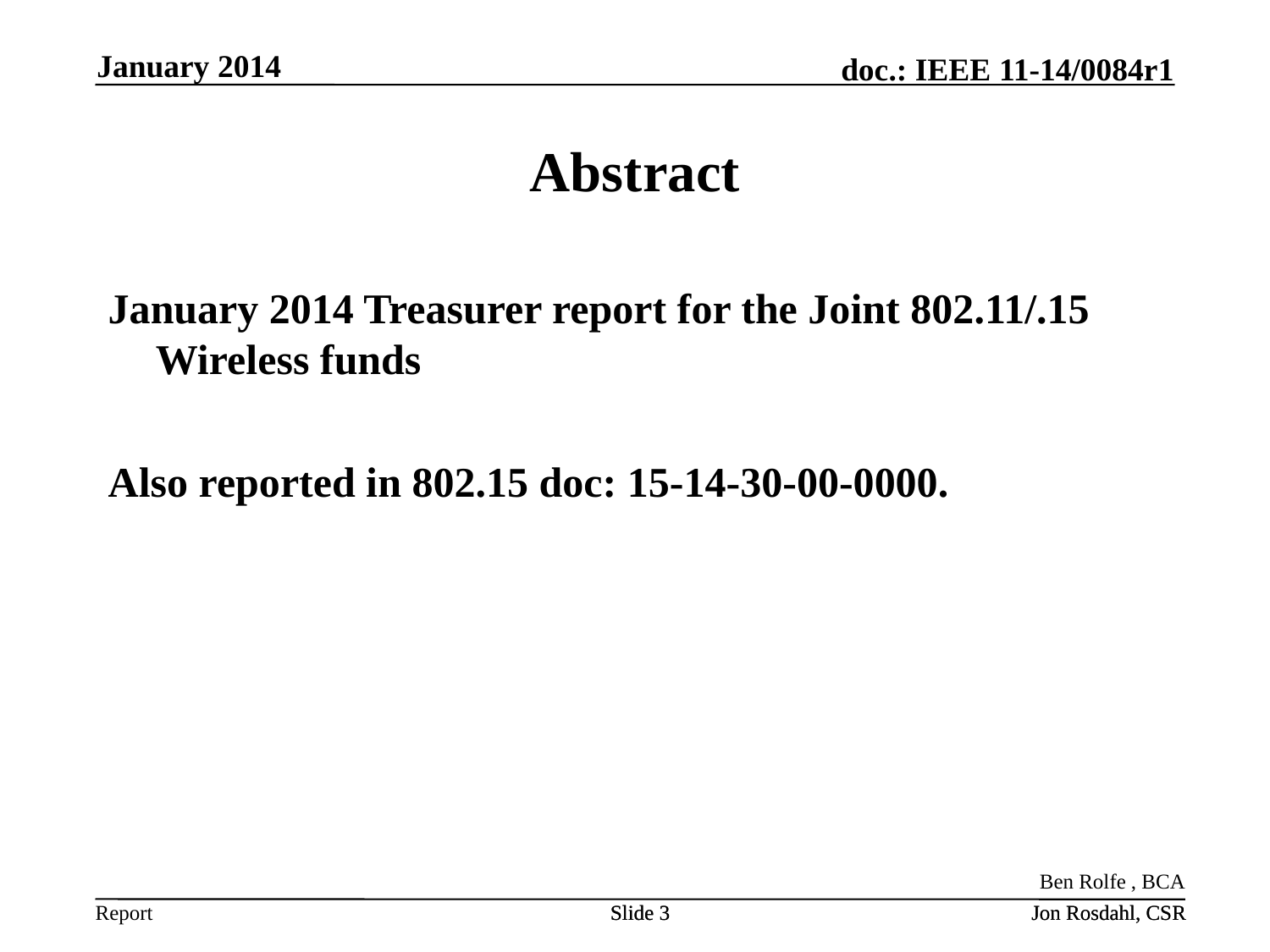

January 2014
# Abstract
January 2014 Treasurer report for the Joint 802.11/.15 Wireless funds

Also reported in 802.15 doc: 15-14-30-00-0000.

Ben Rolfe , BCA
Slide 3
Slide 3
Jon Rosdahl, CSR
Jon Rosdahl, CSR